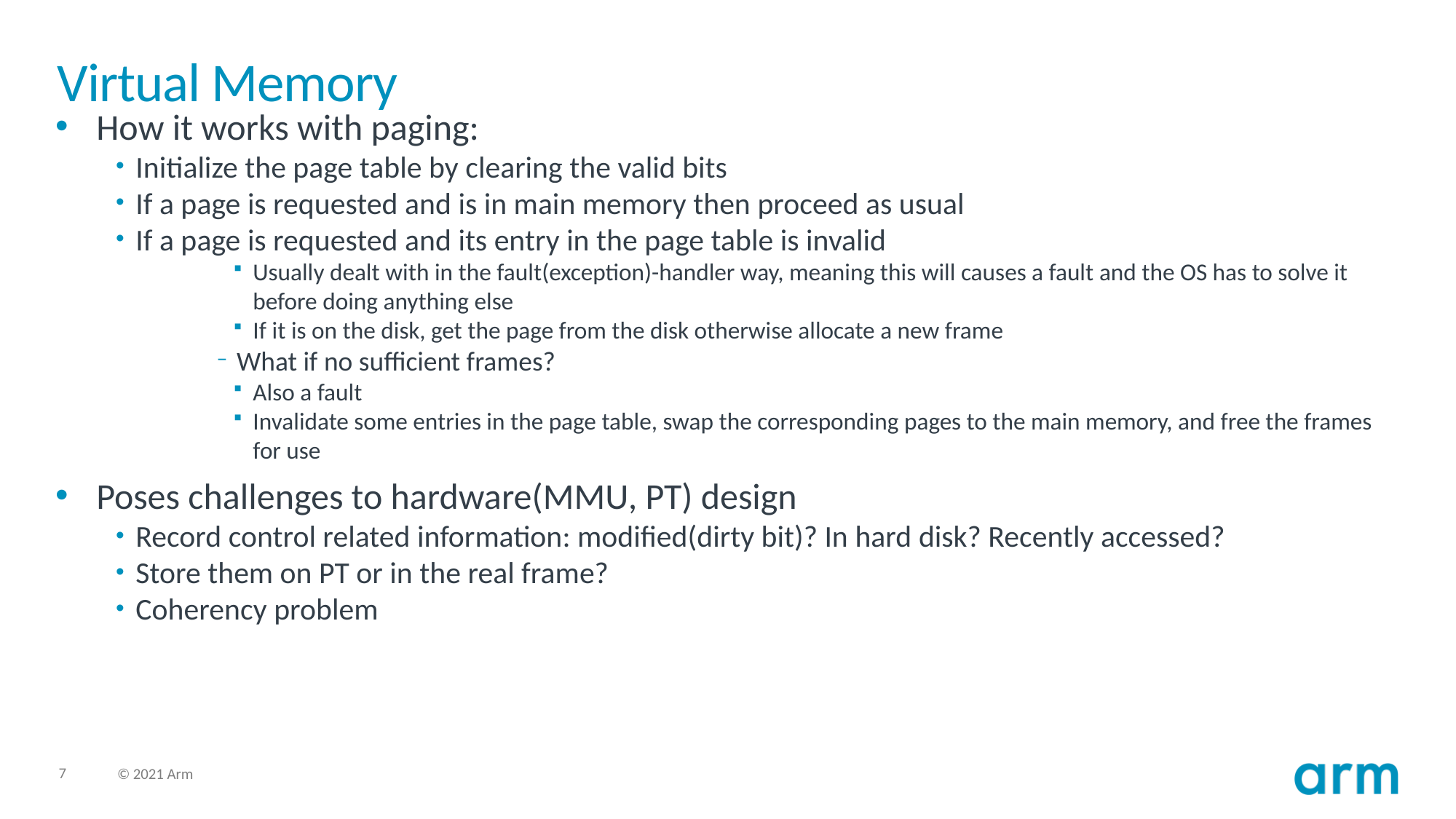

# Virtual Memory
How it works with paging:
Initialize the page table by clearing the valid bits
If a page is requested and is in main memory then proceed as usual
If a page is requested and its entry in the page table is invalid
Usually dealt with in the fault(exception)-handler way, meaning this will causes a fault and the OS has to solve it before doing anything else
If it is on the disk, get the page from the disk otherwise allocate a new frame
What if no sufficient frames?
Also a fault
Invalidate some entries in the page table, swap the corresponding pages to the main memory, and free the frames for use
Poses challenges to hardware(MMU, PT) design
Record control related information: modified(dirty bit)? In hard disk? Recently accessed?
Store them on PT or in the real frame?
Coherency problem